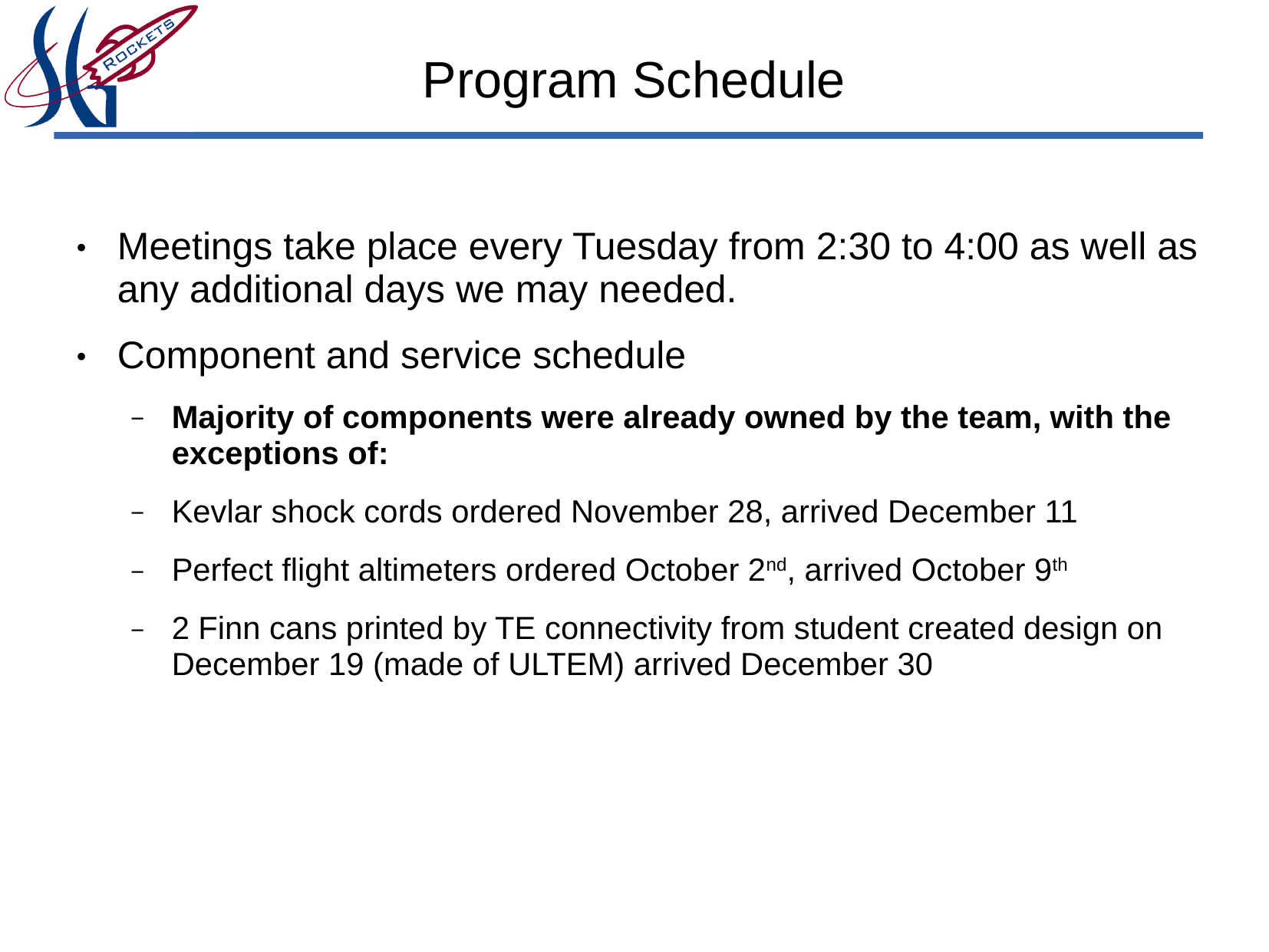

# Program Schedule
Meetings take place every Tuesday from 2:30 to 4:00 as well as any additional days we may needed.
Component and service schedule
Majority of components were already owned by the team, with the exceptions of:
Kevlar shock cords ordered November 28, arrived December 11
Perfect flight altimeters ordered October 2nd, arrived October 9th
2 Finn cans printed by TE connectivity from student created design on December 19 (made of ULTEM) arrived December 30